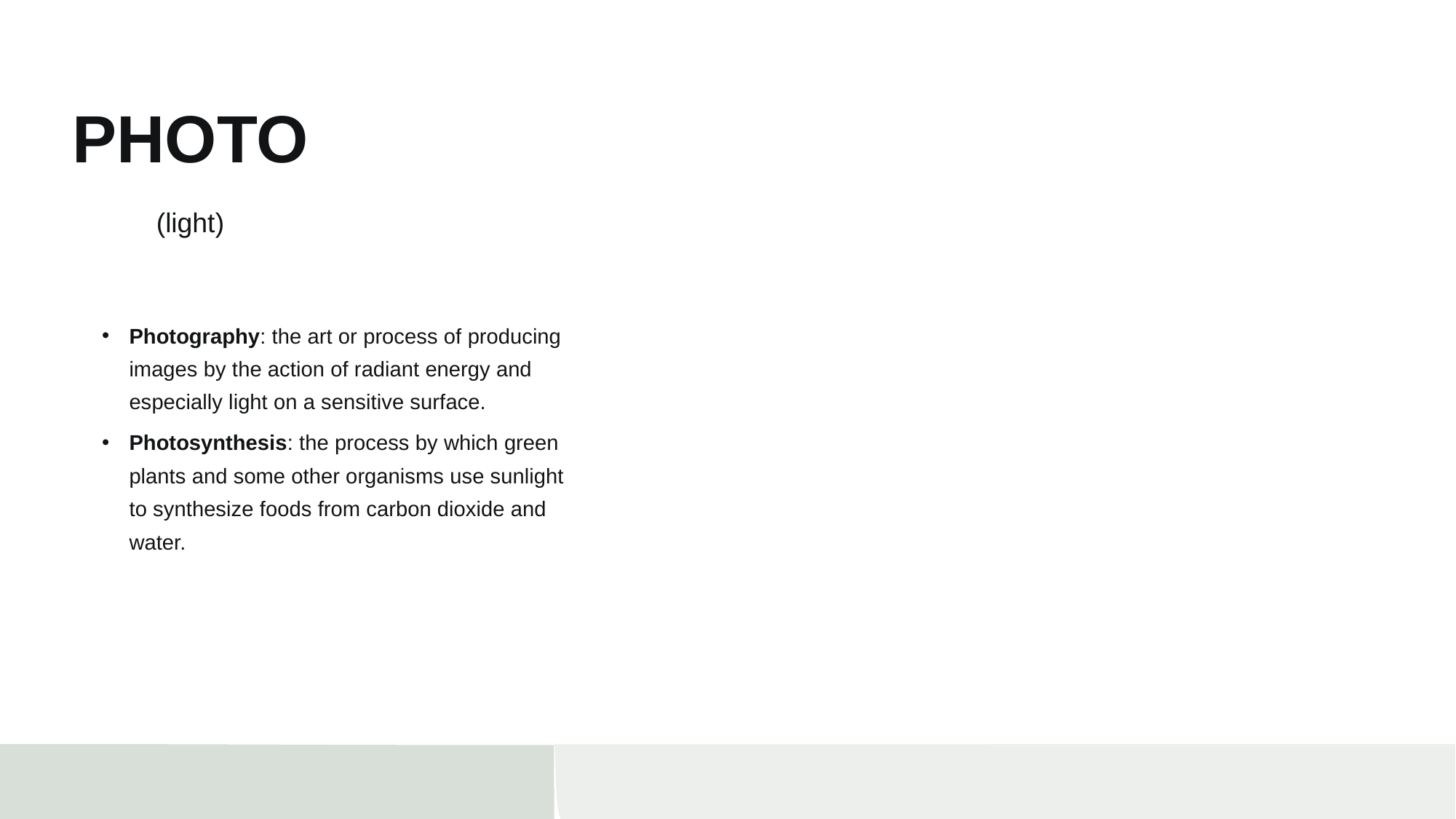

# PHOTO
(light)
Photography: the art or process of producing images by the action of radiant energy and especially light on a sensitive surface.
Photosynthesis: the process by which green plants and some other organisms use sunlight to synthesize foods from carbon dioxide and water.